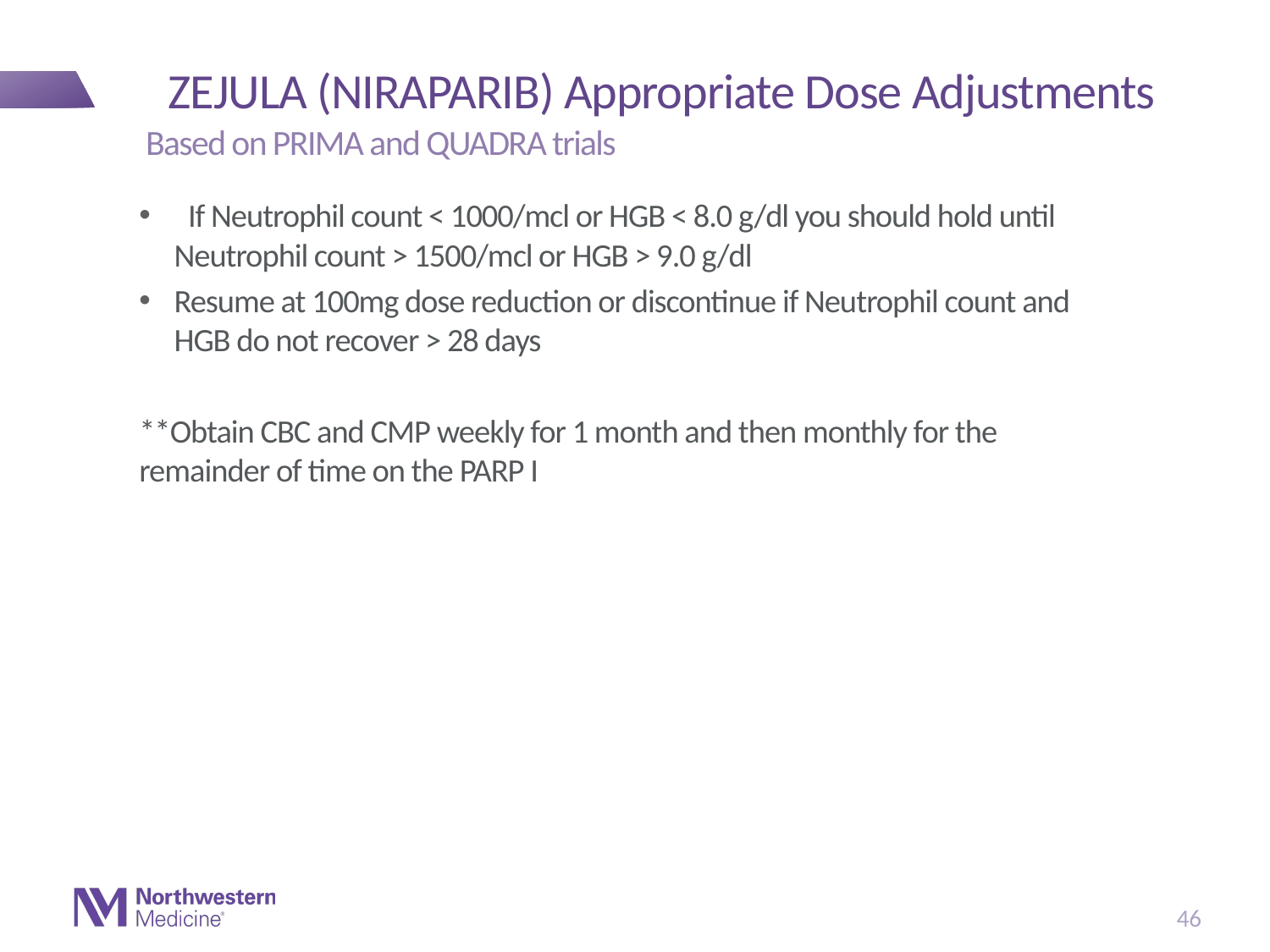

# ZEJULA (NIRAPARIB) Appropriate Dose Adjustments
 Based on PRIMA and QUADRA trials
  If Neutrophil count < 1000/mcl or HGB < 8.0 g/dl you should hold until Neutrophil count > 1500/mcl or HGB > 9.0 g/dl
Resume at 100mg dose reduction or discontinue if Neutrophil count and HGB do not recover > 28 days

**Obtain CBC and CMP weekly for 1 month and then monthly for the remainder of time on the PARP I

46